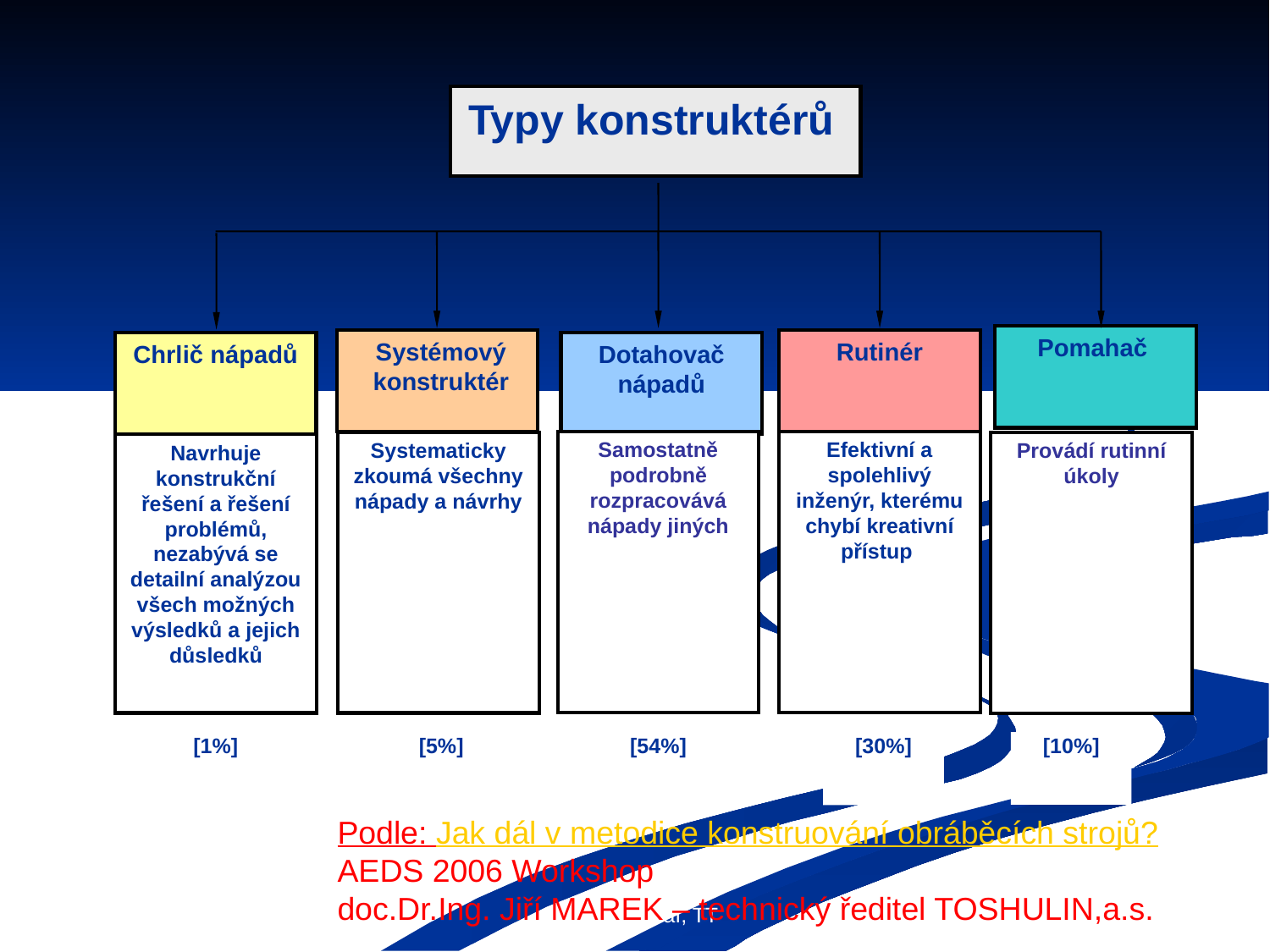

Typy konstruktérů

Pomahač
Systémový konstruktér
Rutinér
Chrlič nápadů
Dotahovač nápadů
Samostatně podrobně rozpracovává nápady jiných
Efektivní a spolehlivý inženýr, kterému chybí kreativní přístup
Systematicky zkoumá všechny nápady a návrhy
Provádí rutinní úkoly
Navrhuje konstrukční řešení a řešení problémů, nezabývá se detailní analýzou všech možných výsledků a jejich důsledků
[5%]
[10%]
[1%]
[54%]
[30%]
Podle: Jak dál v metodice konstruování obráběcích strojů?
AEDS 2006 Workshop
doc.Dr.Ing. Jiří MAREK – technický ředitel TOSHULIN,a.s.

FREE - VaVaI, TT
26
19.-20.10.2010